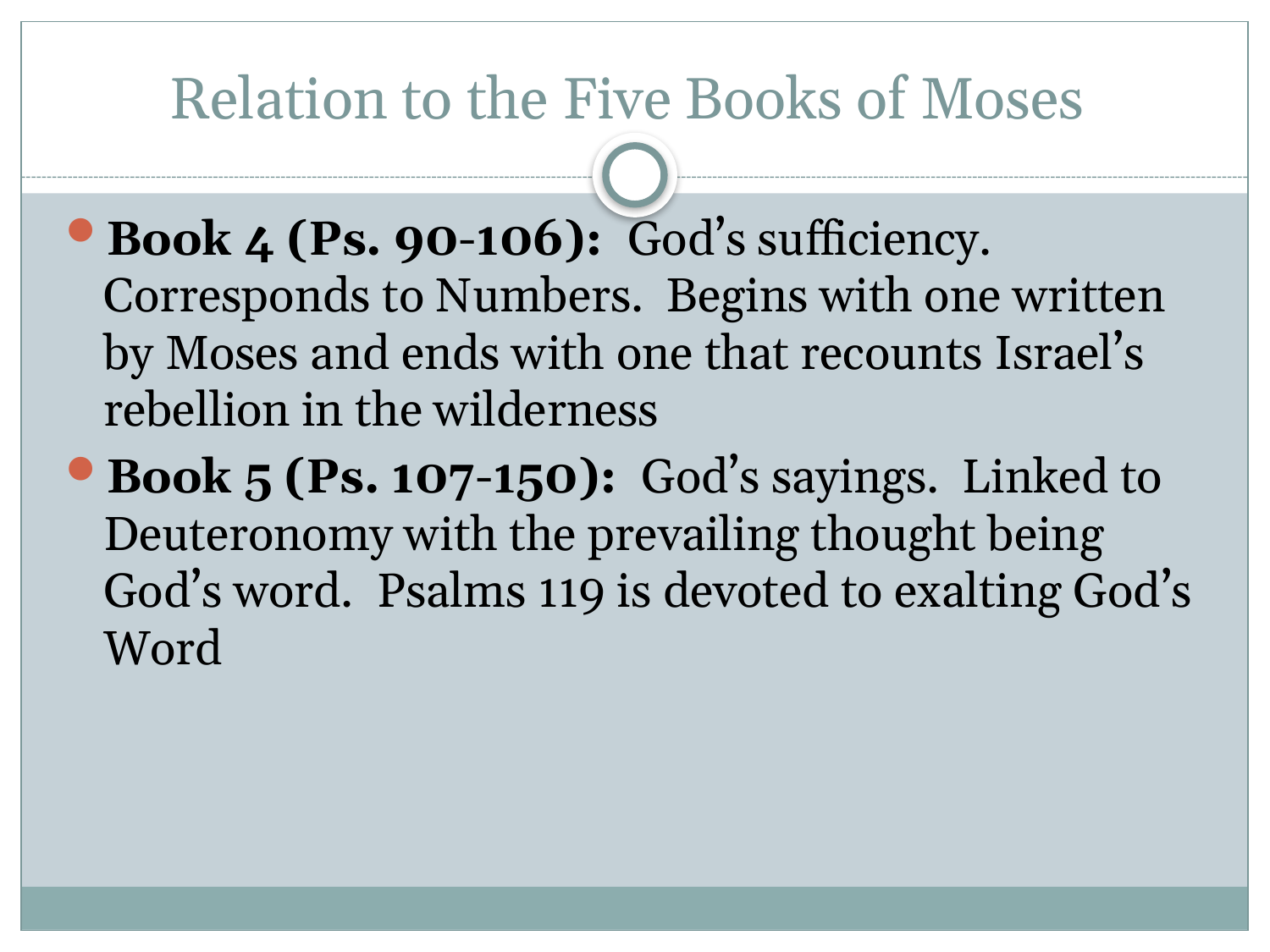

# Relation to the Five Books of Moses
Book 4 (Ps. 90-106):  God’s sufficiency.  Corresponds to Numbers.  Begins with one written by Moses and ends with one that recounts Israel’s rebellion in the wilderness
Book 5 (Ps. 107-150):  God’s sayings.  Linked to Deuteronomy with the prevailing thought being God’s word.  Psalms 119 is devoted to exalting God’s Word